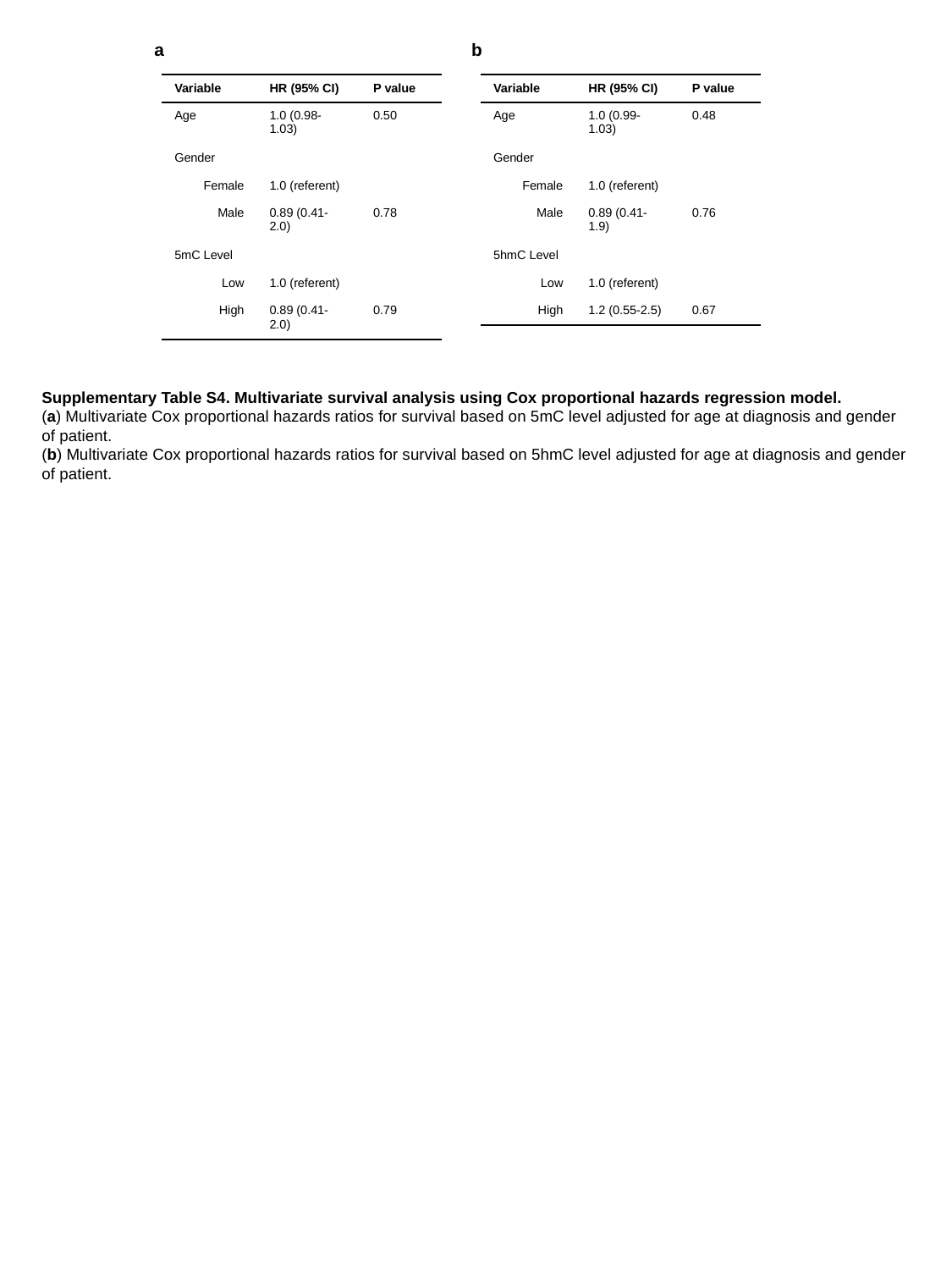

a
b
| Variable | HR (95% CI) | P value |
| --- | --- | --- |
| Age | 1.0 (0.98-1.03) | 0.50 |
| Gender |  |  |
| Female | 1.0 (referent) |  |
| Male | 0.89 (0.41-2.0) | 0.78 |
| 5mC Level |  |  |
| Low | 1.0 (referent) |  |
| High | 0.89 (0.41-2.0) | 0.79 |
| Variable | HR (95% CI) | P value |
| --- | --- | --- |
| Age | 1.0 (0.99-1.03) | 0.48 |
| Gender |  |  |
| Female | 1.0 (referent) |  |
| Male | 0.89 (0.41-1.9) | 0.76 |
| 5hmC Level |  |  |
| Low | 1.0 (referent) |  |
| High | 1.2 (0.55-2.5) | 0.67 |
Supplementary Table S4. Multivariate survival analysis using Cox proportional hazards regression model.
(a) Multivariate Cox proportional hazards ratios for survival based on 5mC level adjusted for age at diagnosis and gender of patient.
(b) Multivariate Cox proportional hazards ratios for survival based on 5hmC level adjusted for age at diagnosis and gender of patient.